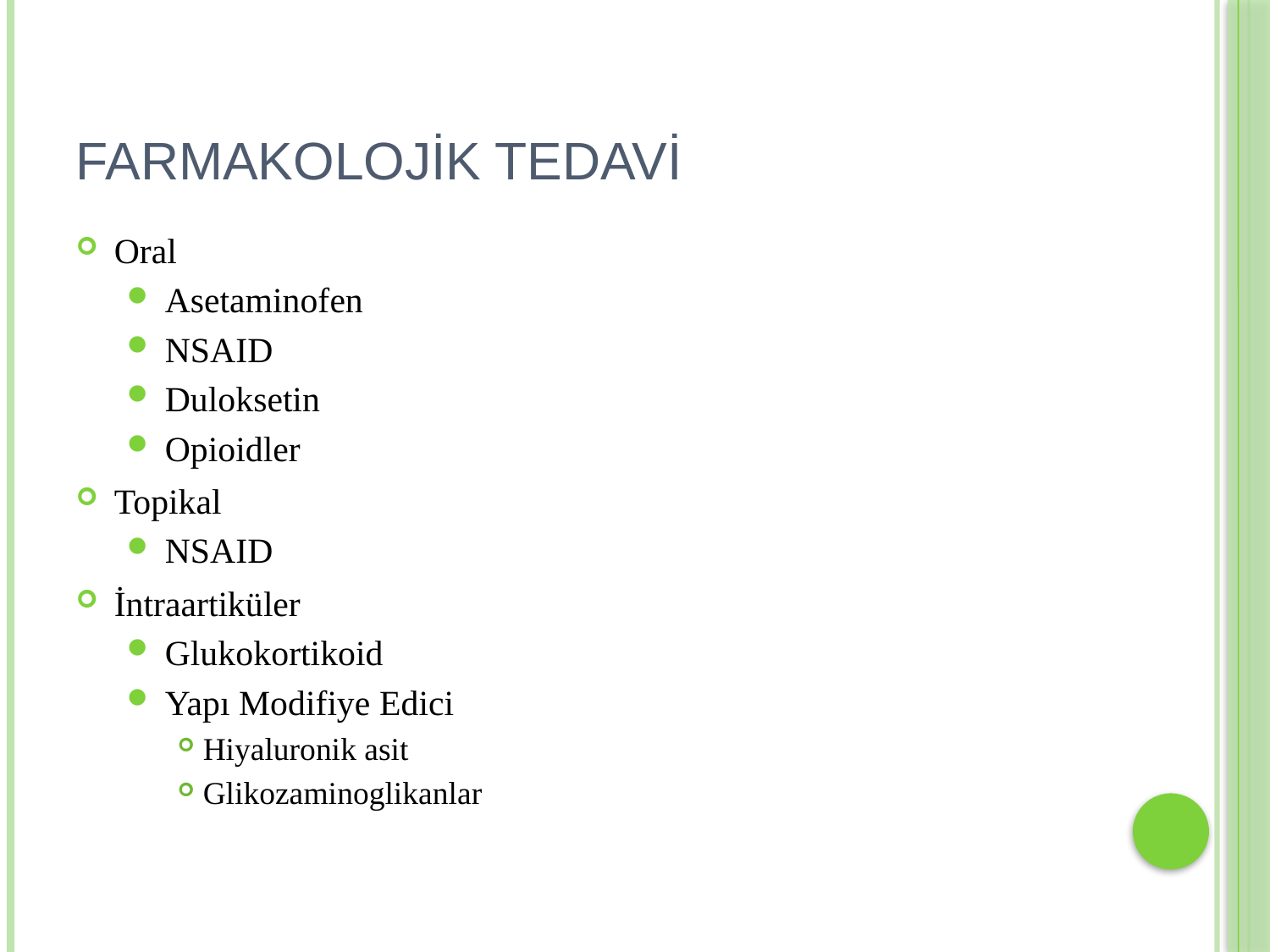

# FARMAKOLOJİK TEDAVİ
Oral
Asetaminofen
NSAID
Duloksetin
Opioidler
Topikal
NSAID
İntraartiküler
Glukokortikoid
Yapı Modifiye Edici
Hiyaluronik asit
Glikozaminoglikanlar